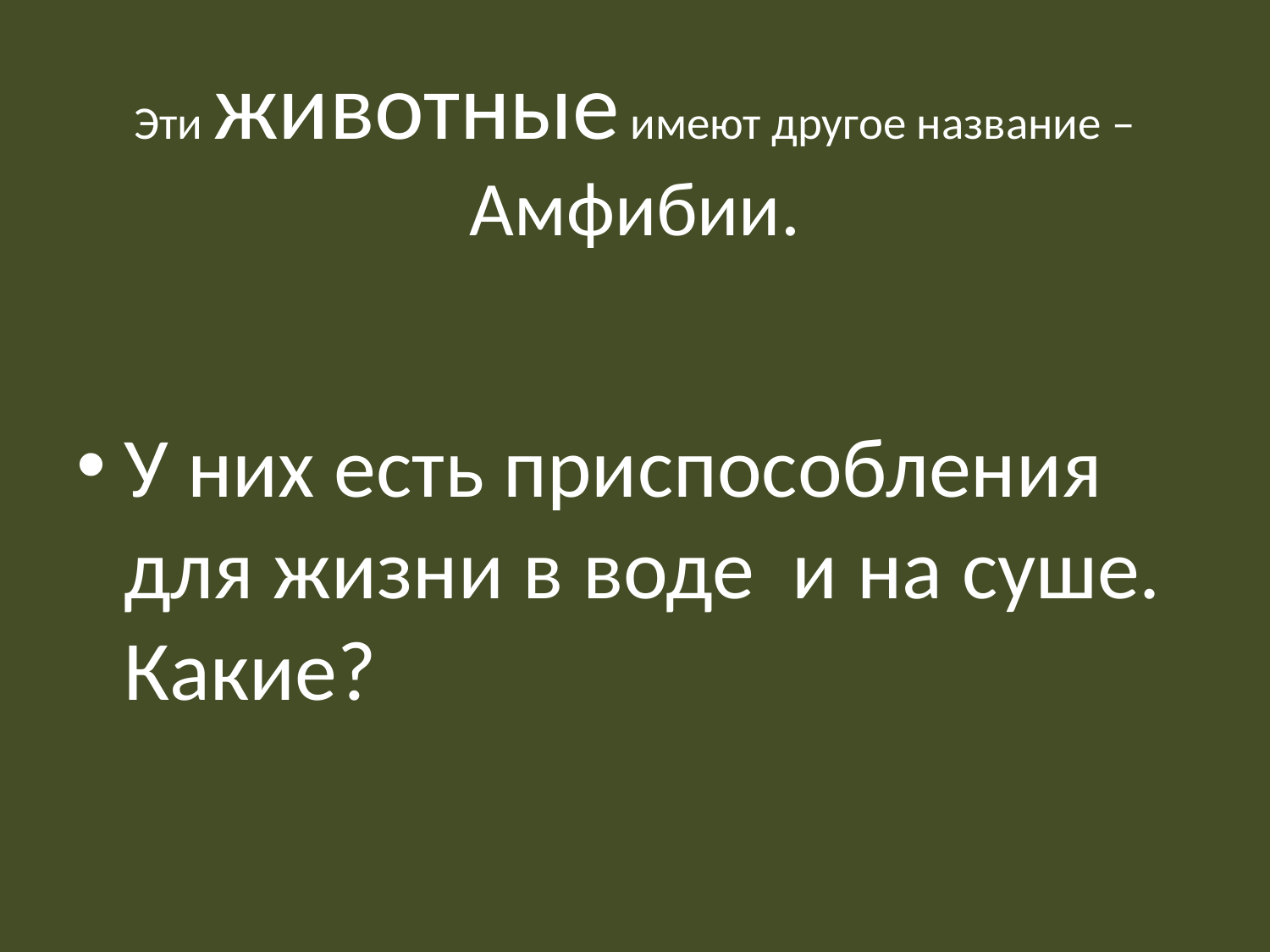

# Эти животные имеют другое название – Амфибии.
У них есть приспособления для жизни в воде  и на суше. Какие?